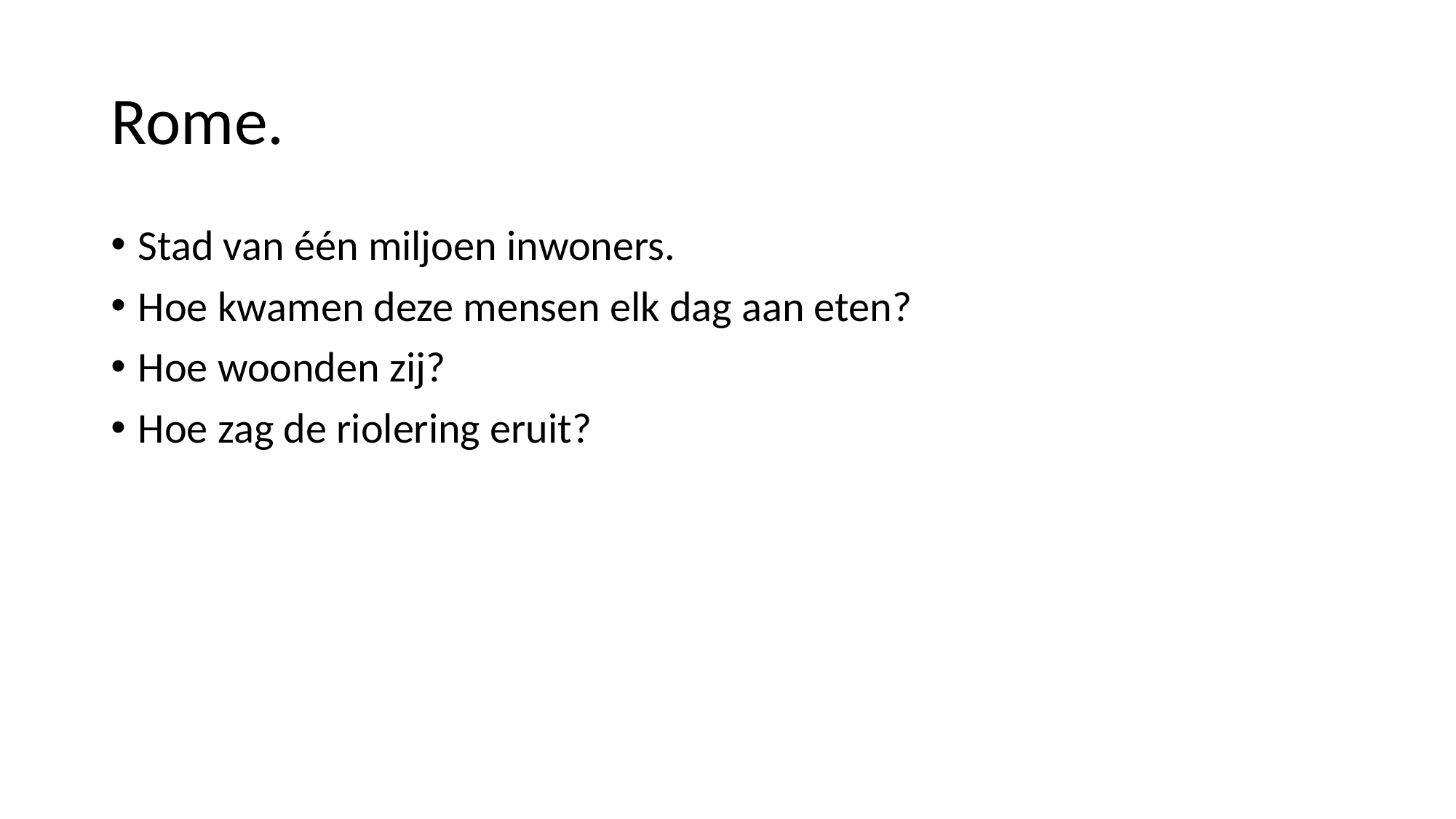

# Rome.
Stad van één miljoen inwoners.
Hoe kwamen deze mensen elk dag aan eten?
Hoe woonden zij?
Hoe zag de riolering eruit?